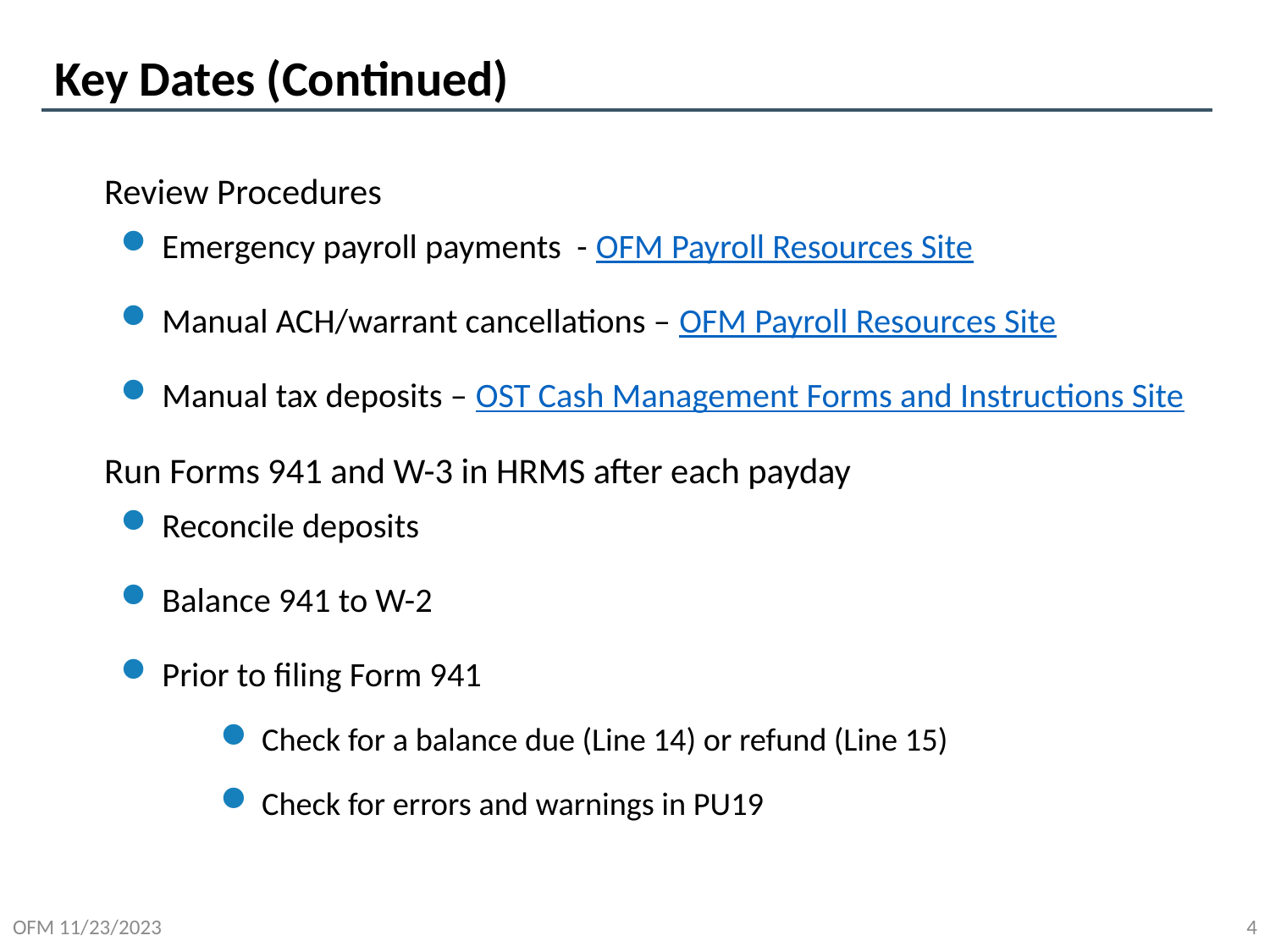

# Key Dates (Continued)
Review Procedures
Emergency payroll payments  - OFM Payroll Resources Site
Manual ACH/warrant cancellations – OFM Payroll Resources Site
Manual tax deposits – OST Cash Management Forms and Instructions Site
Run Forms 941 and W-3 in HRMS after each payday
Reconcile deposits
Balance 941 to W-2
Prior to filing Form 941
Check for a balance due (Line 14) or refund (Line 15)
Check for errors and warnings in PU19

OFM 11/23/2023
4